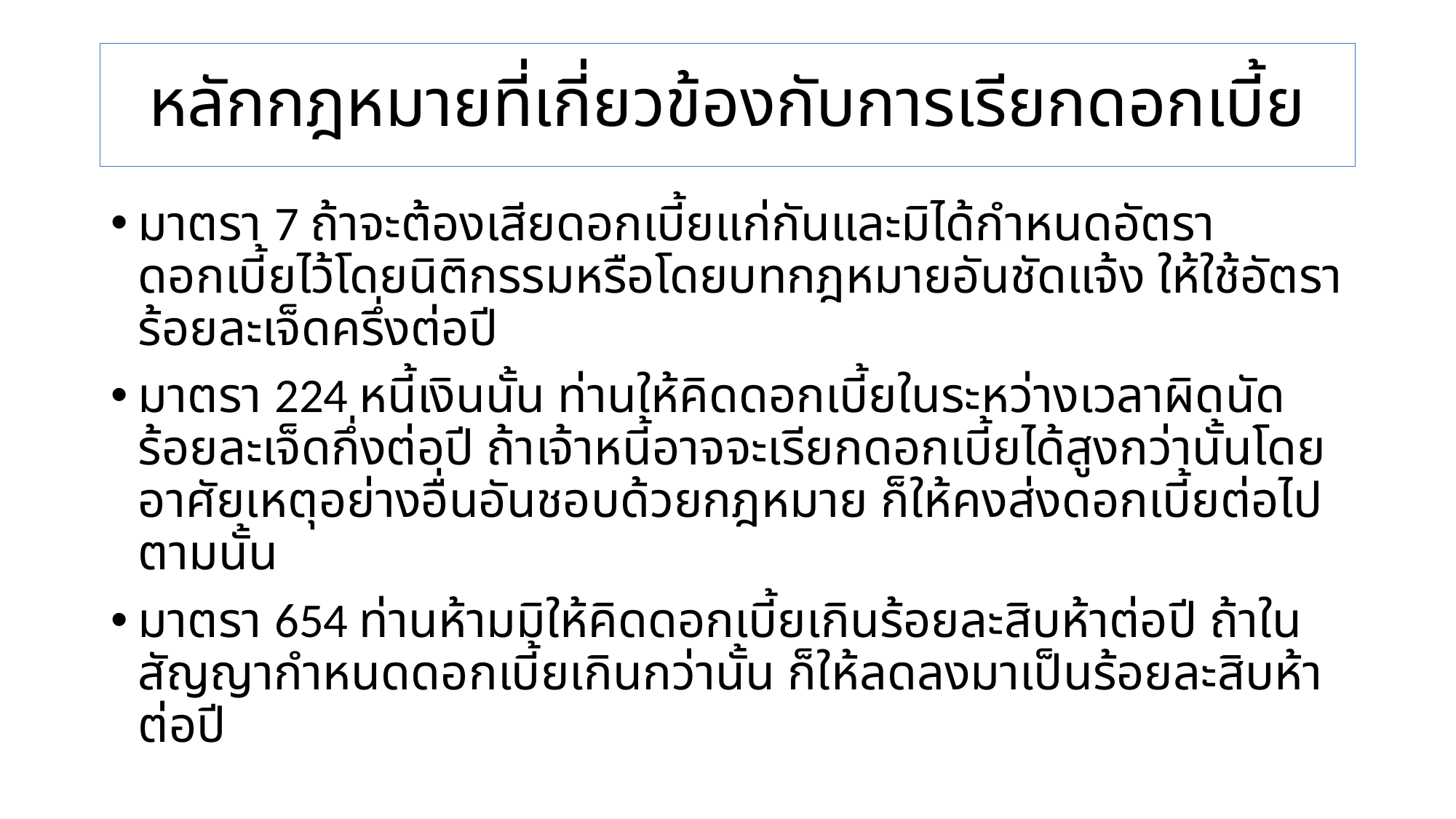

# หลักกฎหมายที่เกี่ยวข้องกับการเรียกดอกเบี้ย
มาตรา 7 ถ้าจะต้องเสียดอกเบี้ยแก่กันและมิได้กำหนดอัตราดอกเบี้ยไว้โดยนิติกรรมหรือโดยบทกฎหมายอันชัดแจ้ง ให้ใช้อัตราร้อยละเจ็ดครึ่งต่อปี
มาตรา 224 หนี้เงินนั้น ท่านให้คิดดอกเบี้ยในระหว่างเวลาผิดนัดร้อยละเจ็ดกึ่งต่อปี ถ้าเจ้าหนี้อาจจะเรียกดอกเบี้ยได้สูงกว่านั้นโดยอาศัยเหตุอย่างอื่นอันชอบด้วยกฎหมาย ก็ให้คงส่งดอกเบี้ยต่อไปตามนั้น
มาตรา 654 ท่านห้ามมิให้คิดดอกเบี้ยเกินร้อยละสิบห้าต่อปี ถ้าในสัญญากำหนดดอกเบี้ยเกินกว่านั้น ก็ให้ลดลงมาเป็นร้อยละสิบห้าต่อปี